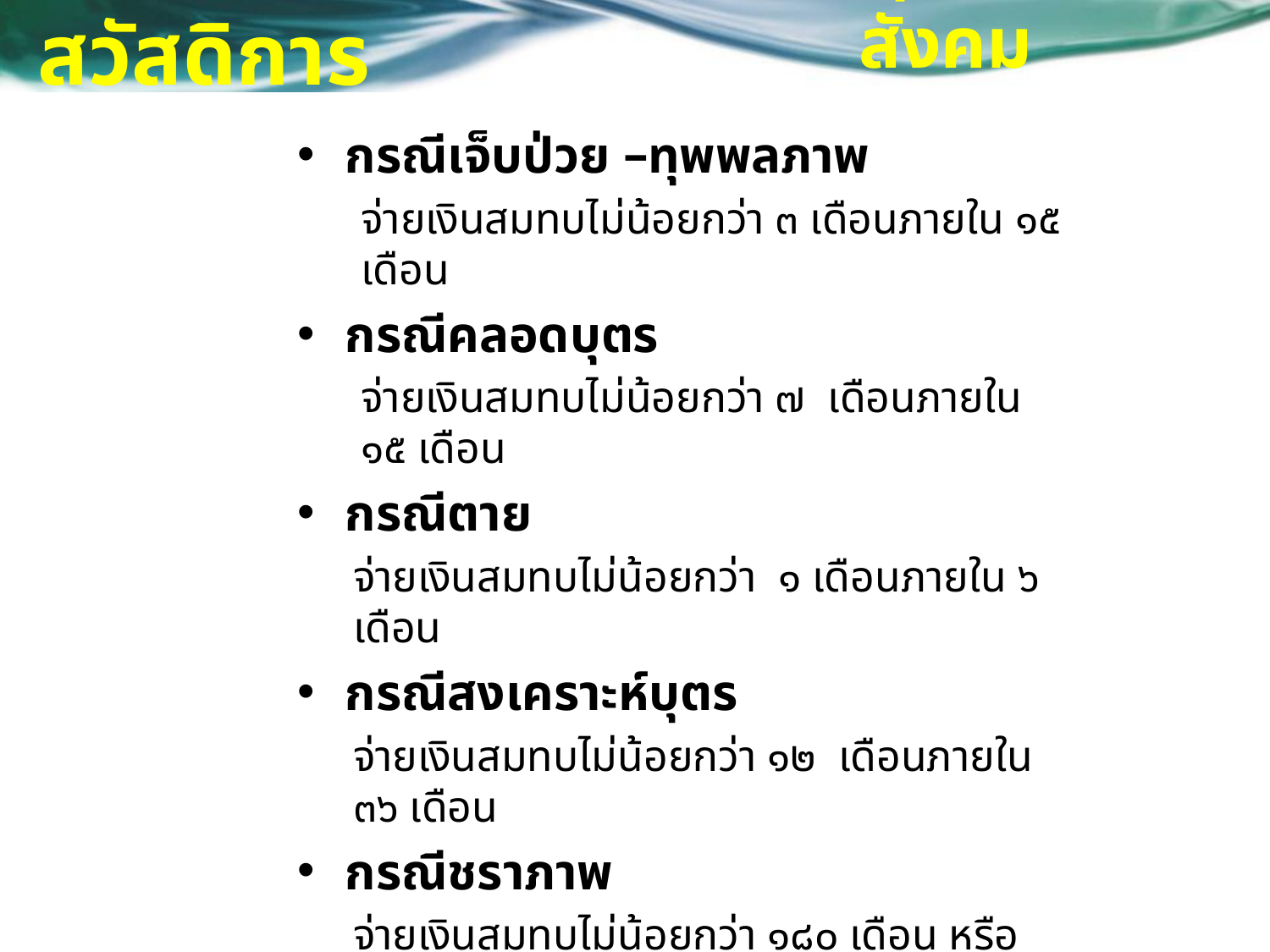

กองทุนประกันสังคม
สวัสดิการ
กรณีเจ็บป่วย –ทุพพลภาพ
จ่ายเงินสมทบไม่น้อยกว่า ๓ เดือนภายใน ๑๕ เดือน
กรณีคลอดบุตร
จ่ายเงินสมทบไม่น้อยกว่า ๗  เดือนภายใน ๑๕ เดือน
กรณีตาย
จ่ายเงินสมทบไม่น้อยกว่า  ๑ เดือนภายใน ๖ เดือน
กรณีสงเคราะห์บุตร
จ่ายเงินสมทบไม่น้อยกว่า ๑๒  เดือนภายใน ๓๖ เดือน
กรณีชราภาพ
จ่ายเงินสมทบไม่น้อยกว่า ๑๘๐ เดือน หรือ อายุครบ ๕๕ปี
กรณีว่างงาน
จ่ายเงินสมทบไม่น้อยกว่า ๖ เดือนภายใน ๑๕ เดือน